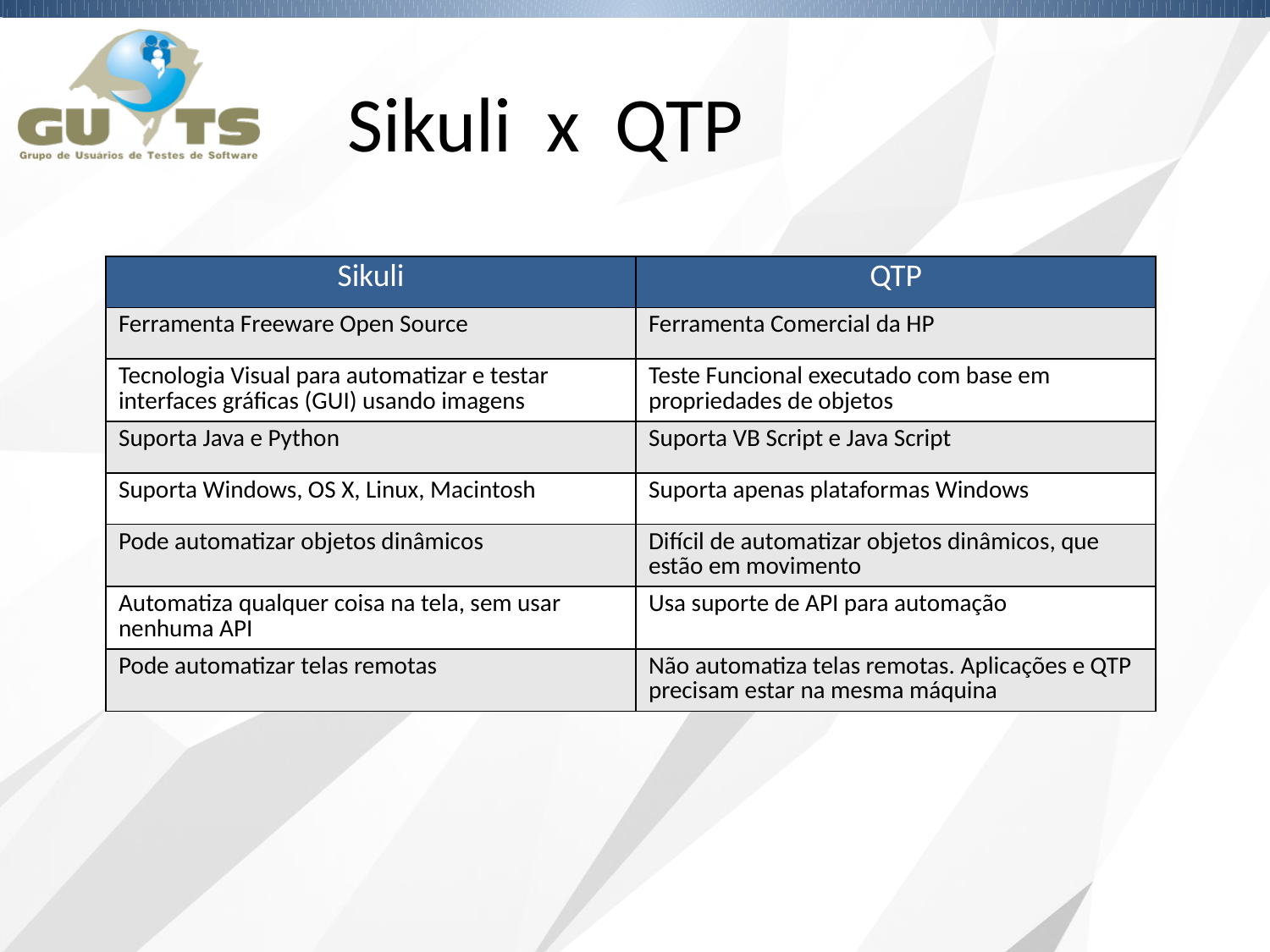

# Sikuli  x  QTP
| Sikuli | QTP |
| --- | --- |
| Ferramenta Freeware Open Source | Ferramenta Comercial da HP |
| Tecnologia Visual para automatizar e testar interfaces gráficas (GUI) usando imagens | Teste Funcional executado com base em propriedades de objetos |
| Suporta Java e Python | Suporta VB Script e Java Script |
| Suporta Windows, OS X, Linux, Macintosh | Suporta apenas plataformas Windows |
| Pode automatizar objetos dinâmicos | Difícil de automatizar objetos dinâmicos, que estão em movimento |
| Automatiza qualquer coisa na tela, sem usar nenhuma API | Usa suporte de API para automação |
| Pode automatizar telas remotas | Não automatiza telas remotas. Aplicações e QTP precisam estar na mesma máquina |